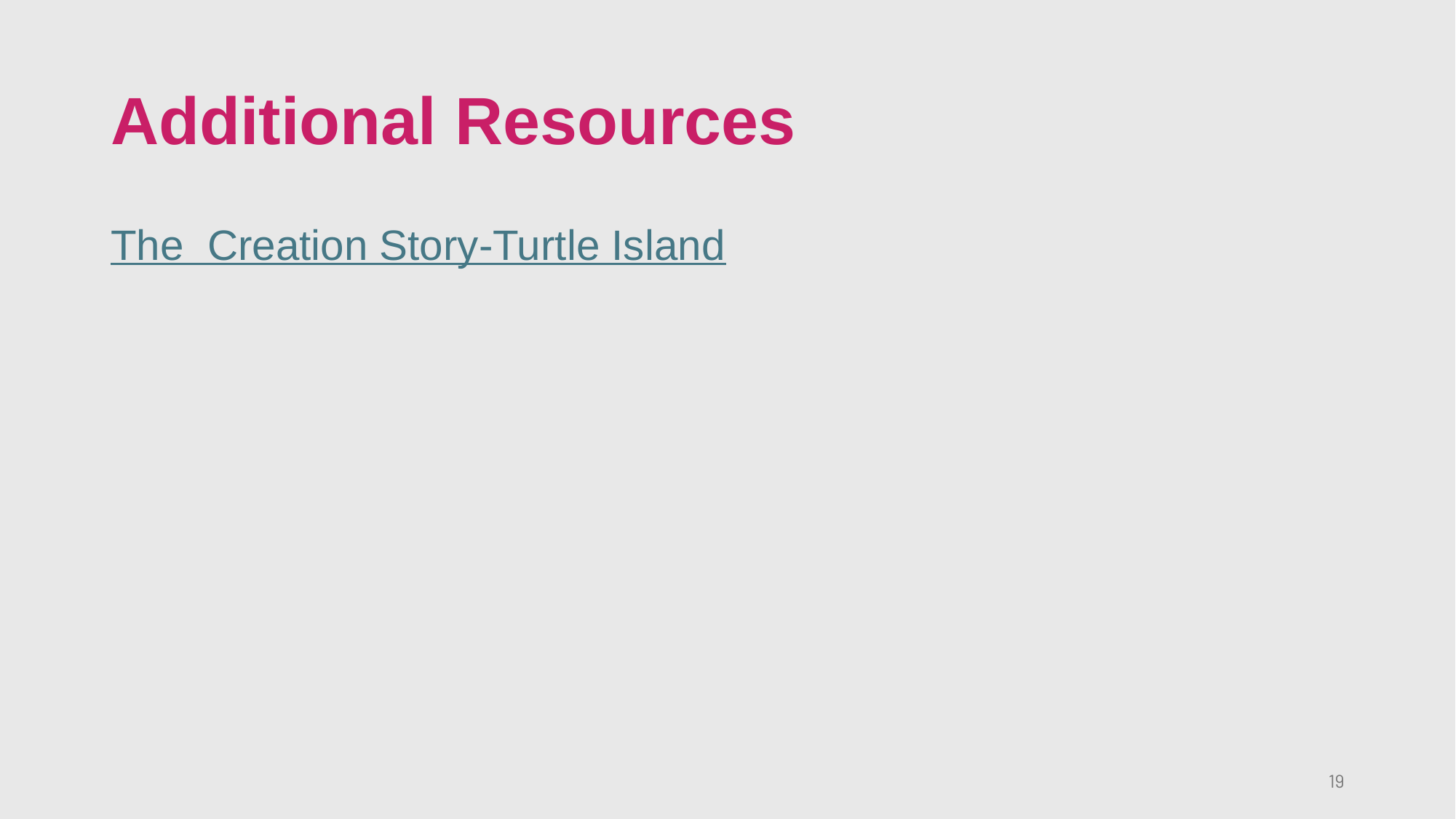

# Additional Resources
The  Creation Story-Turtle Island

19